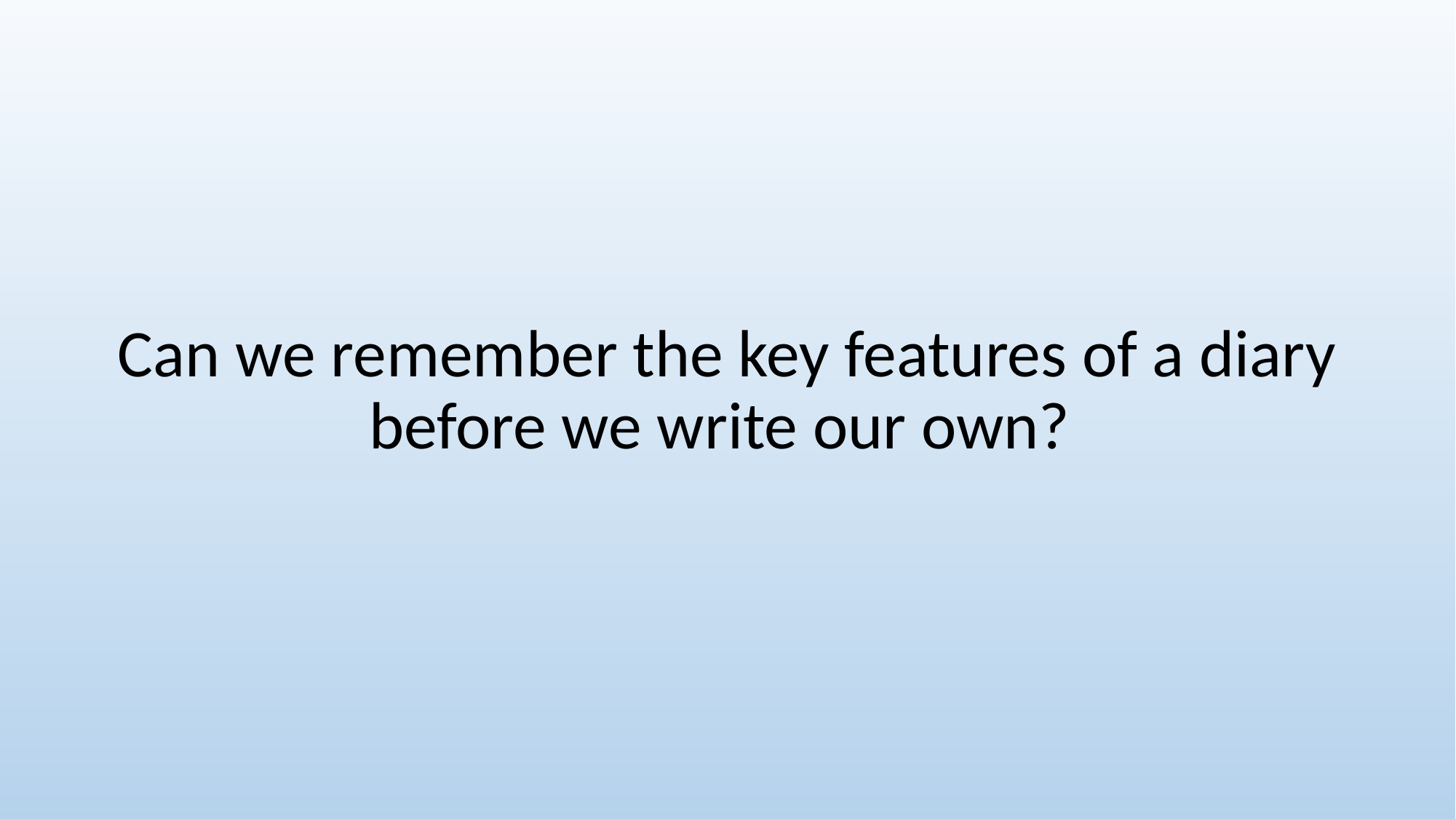

#

Can we remember the key features of a diary before we write our own?